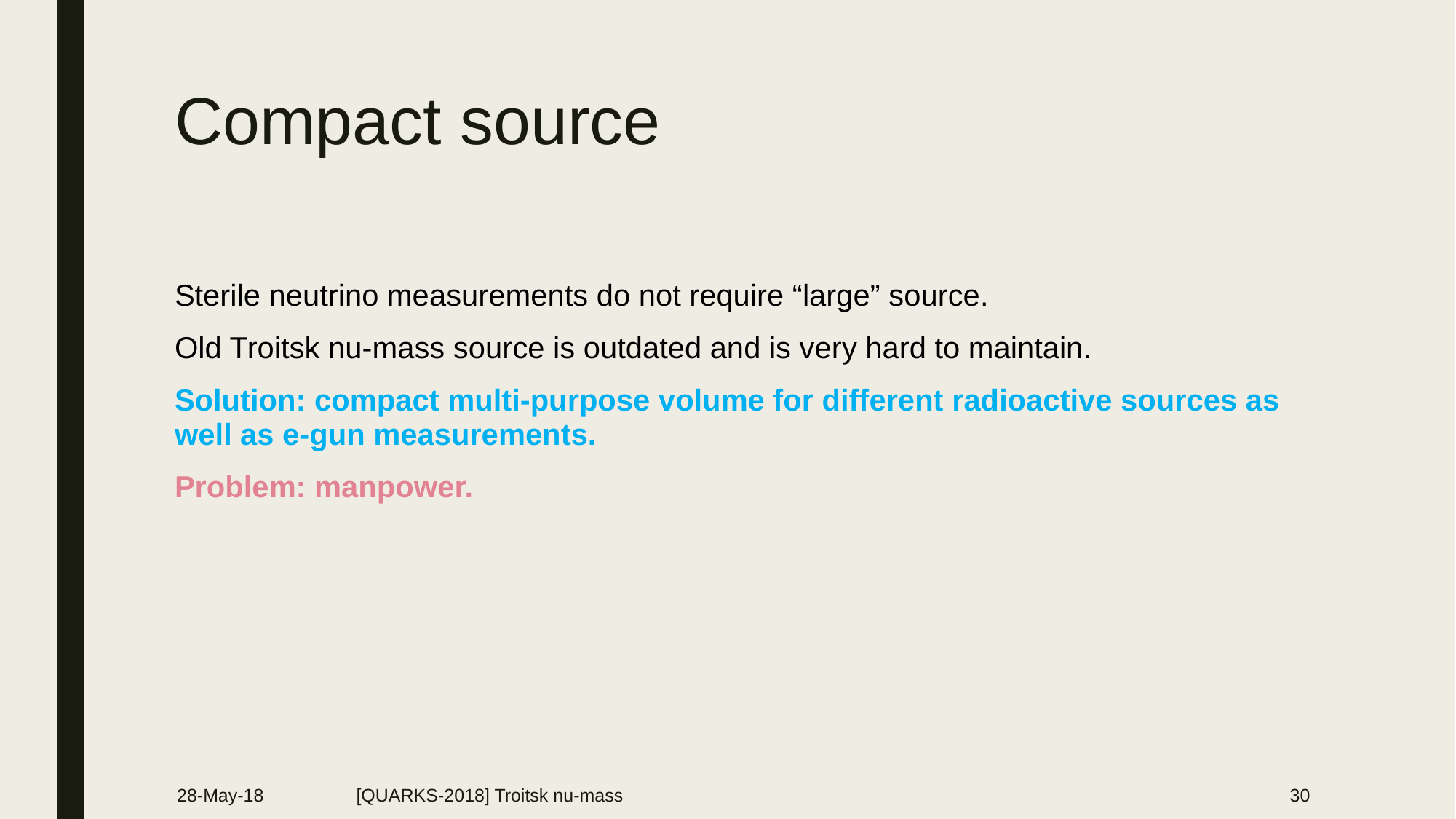

# Compact source
Sterile neutrino measurements do not require “large” source.
Old Troitsk nu-mass source is outdated and is very hard to maintain.
Solution: compact multi-purpose volume for different radioactive sources as well as e-gun measurements.
Problem: manpower.
28-May-18
[QUARKS-2018] Troitsk nu-mass
30